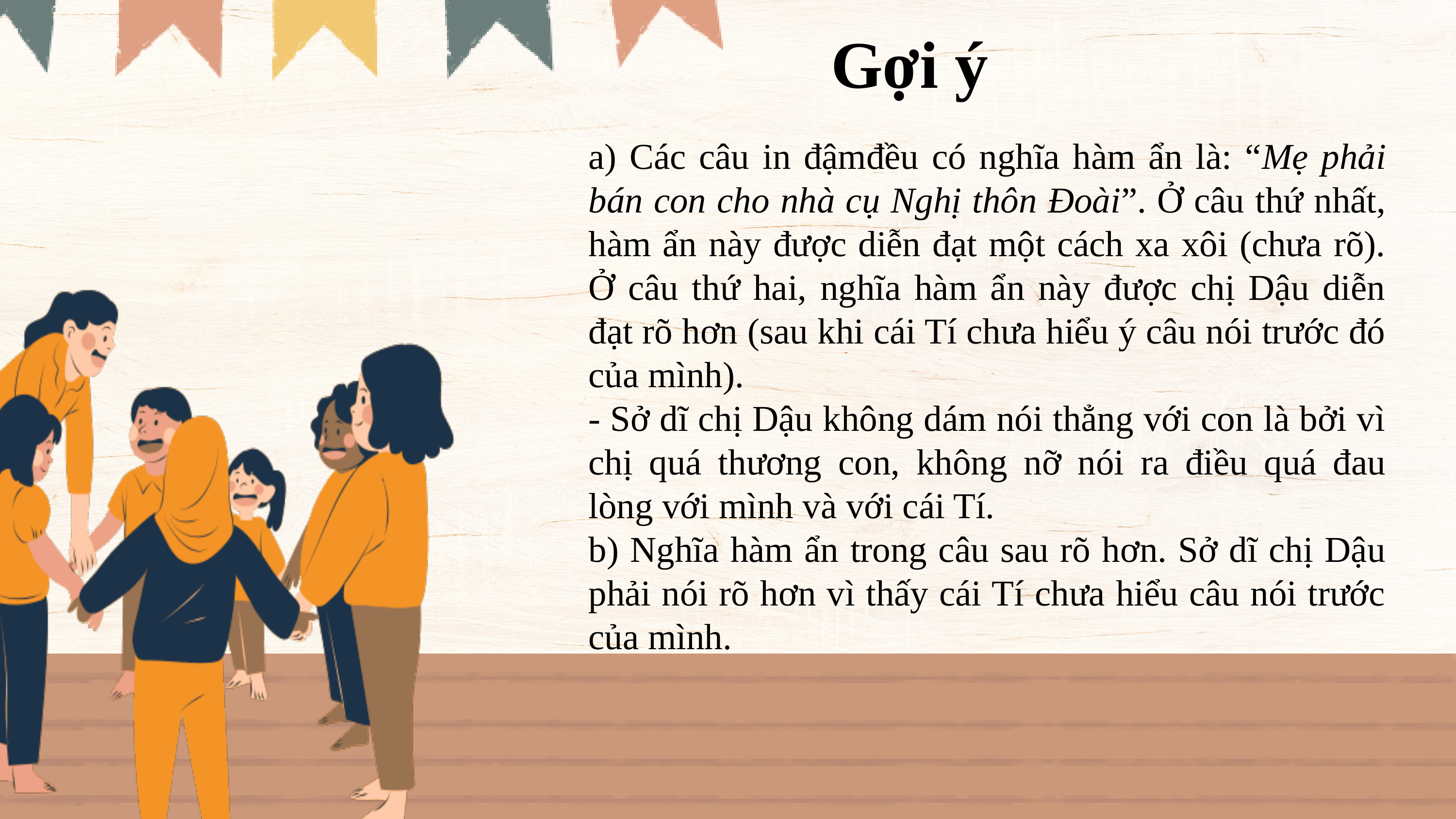

Gợi ý
a) Các câu in đậmđều có nghĩa hàm ẩn là: “Mẹ phải bán con cho nhà cụ Nghị thôn Đoài”. Ở câu thứ nhất, hàm ẩn này được diễn đạt một cách xa xôi (chưa rõ). Ở câu thứ hai, nghĩa hàm ẩn này được chị Dậu diễn đạt rõ hơn (sau khi cái Tí chưa hiểu ý câu nói trước đó của mình).
- Sở dĩ chị Dậu không dám nói thẳng với con là bởi vì chị quá thương con, không nỡ nói ra điều quá đau lòng với mình và với cái Tí.
b) Nghĩa hàm ẩn trong câu sau rõ hơn. Sở dĩ chị Dậu phải nói rõ hơn vì thấy cái Tí chưa hiểu câu nói trước của mình.